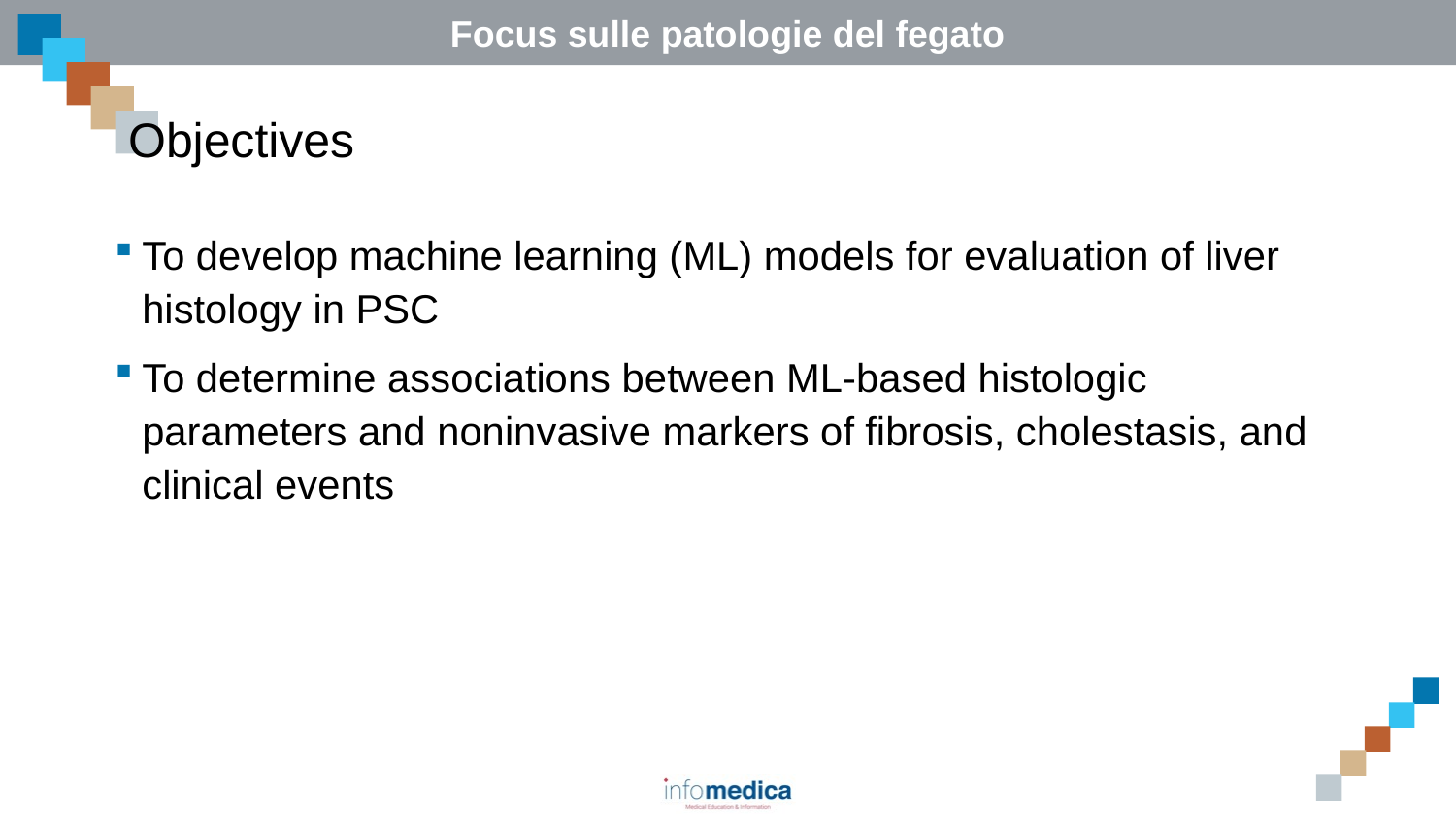

# Objectives
To develop machine learning (ML) models for evaluation of liver histology in PSC
To determine associations between ML-based histologic parameters and noninvasive markers of fibrosis, cholestasis, and clinical events